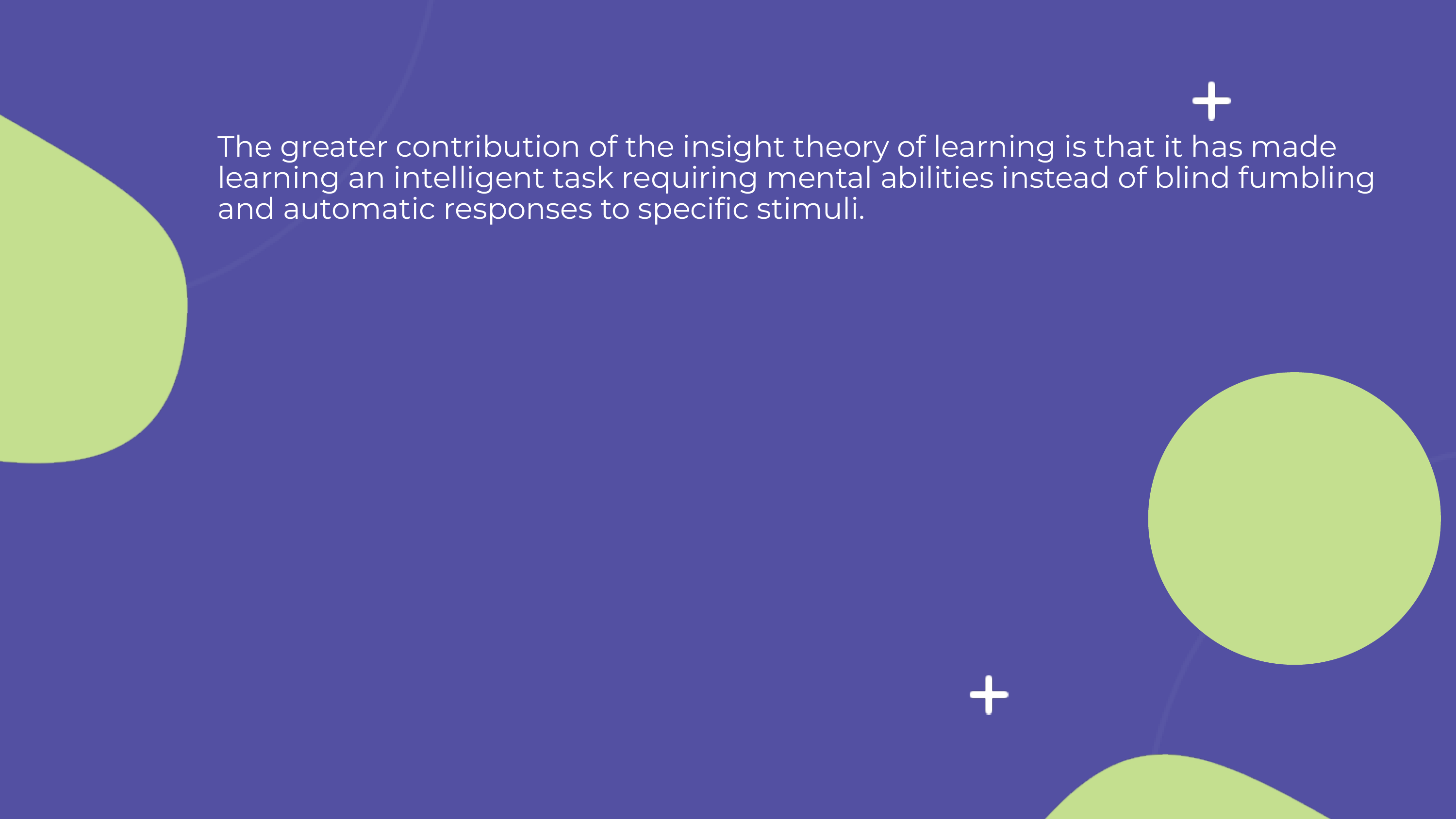

The greater contribution of the insight theory of learning is that it has made learning an intelligent task requiring mental abilities instead of blind fumbling and automatic responses to specific stimuli.